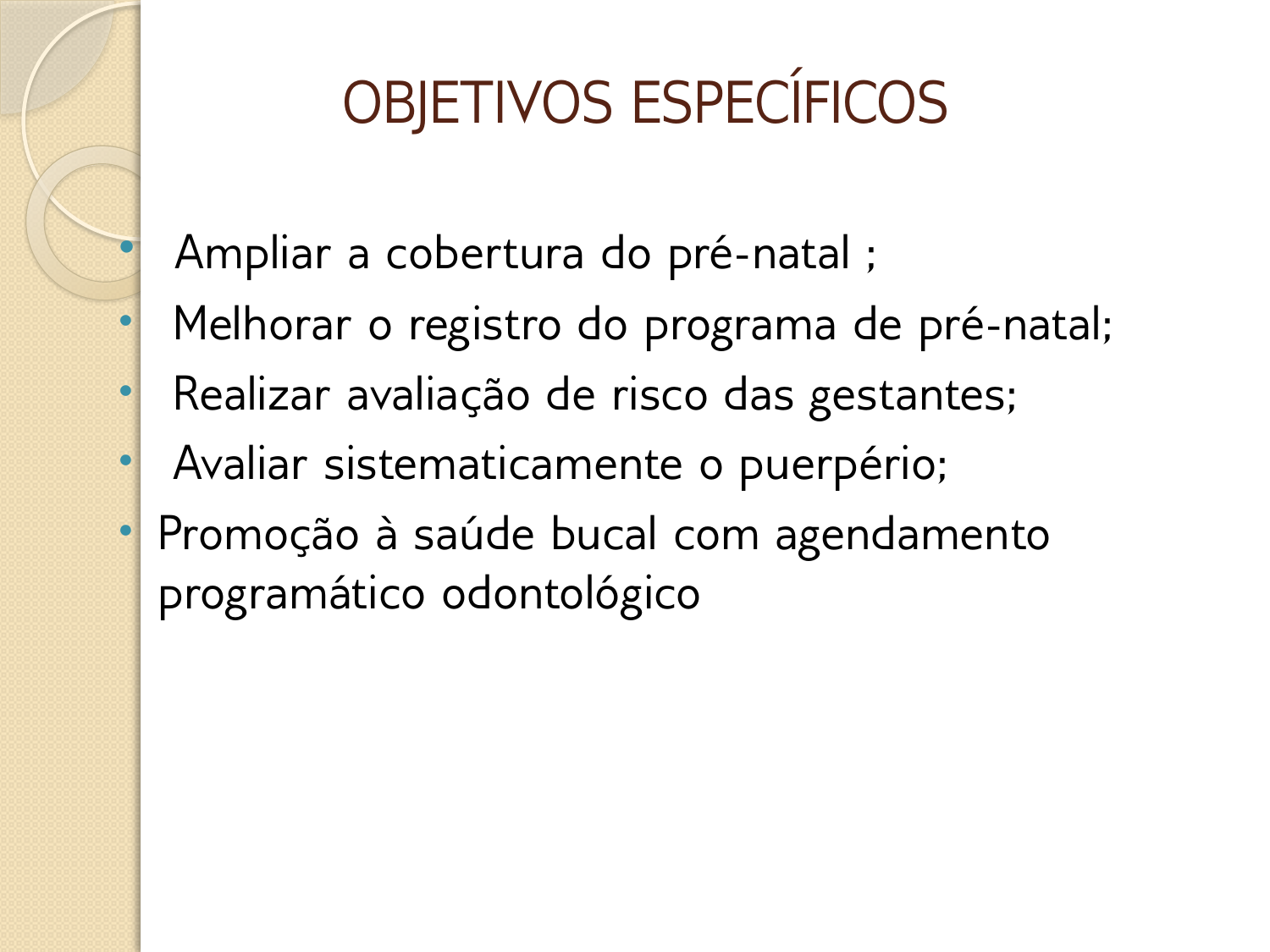

# OBJETIVOS ESPECÍFICOS
 Ampliar a cobertura do pré-natal ;
 Melhorar o registro do programa de pré-natal;
 Realizar avaliação de risco das gestantes;
 Avaliar sistematicamente o puerpério;
Promoção à saúde bucal com agendamento programático odontológico